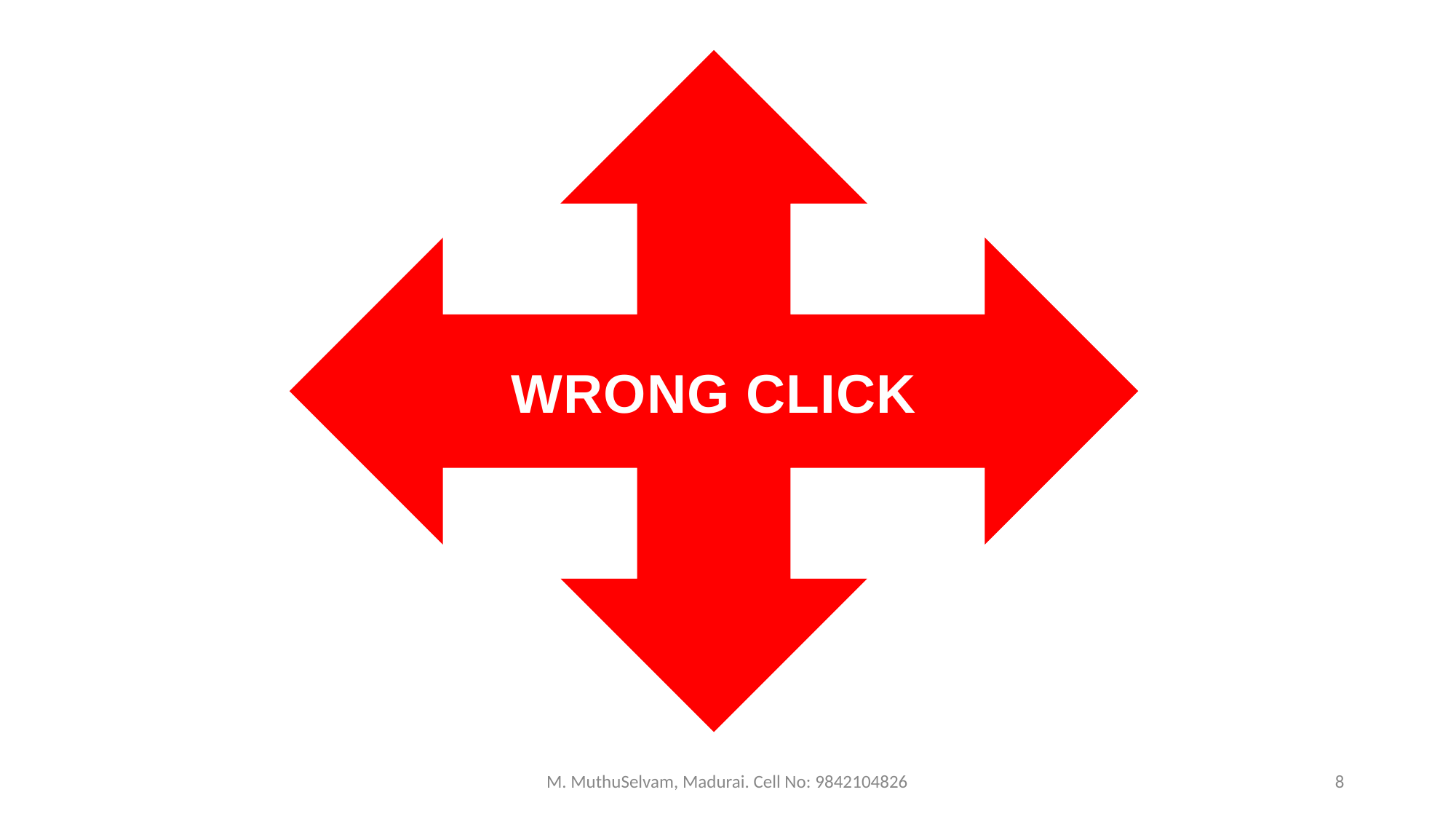

WRONG CLICK

M. MuthuSelvam, Madurai. Cell No: 9842104826
8